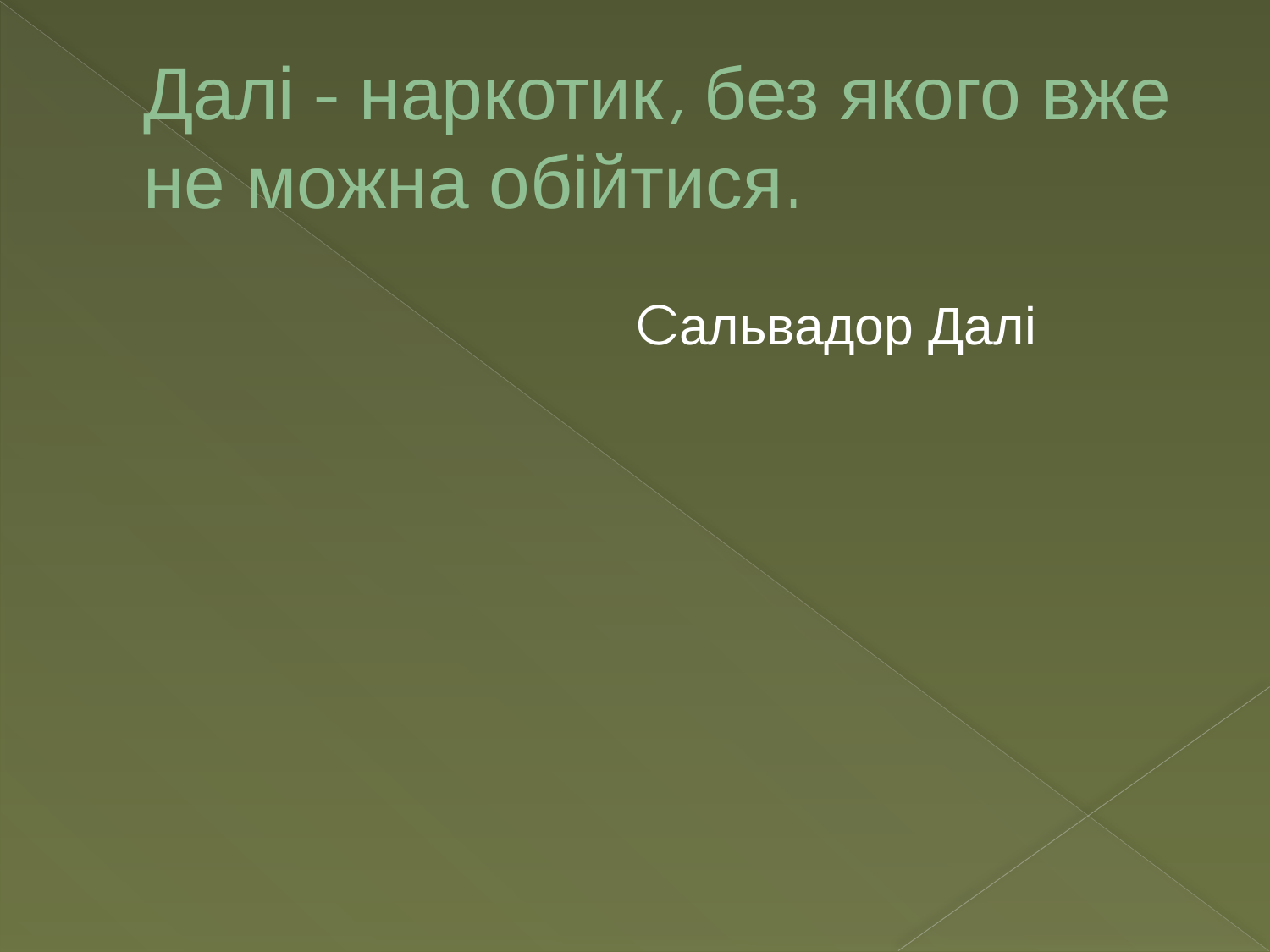

# Далі - наркотик, без якого вже не можна обійтися.
Cальвадор Далі